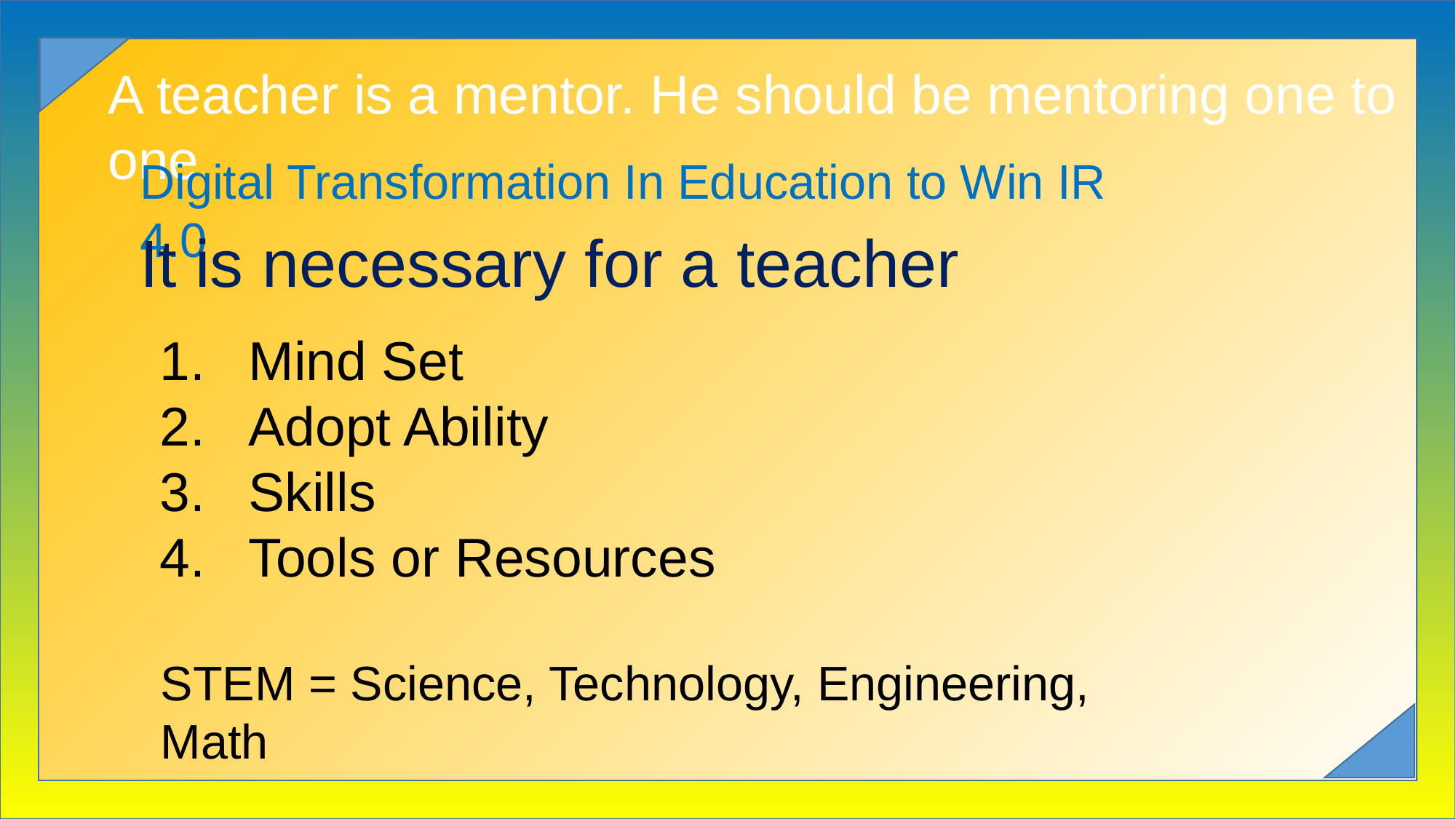

A teacher is a mentor. He should be mentoring one to one
Digital Transformation In Education to Win IR 4.0
It is necessary for a teacher
Mind Set
Adopt Ability
Skills
Tools or Resources
STEM = Science, Technology, Engineering, Math